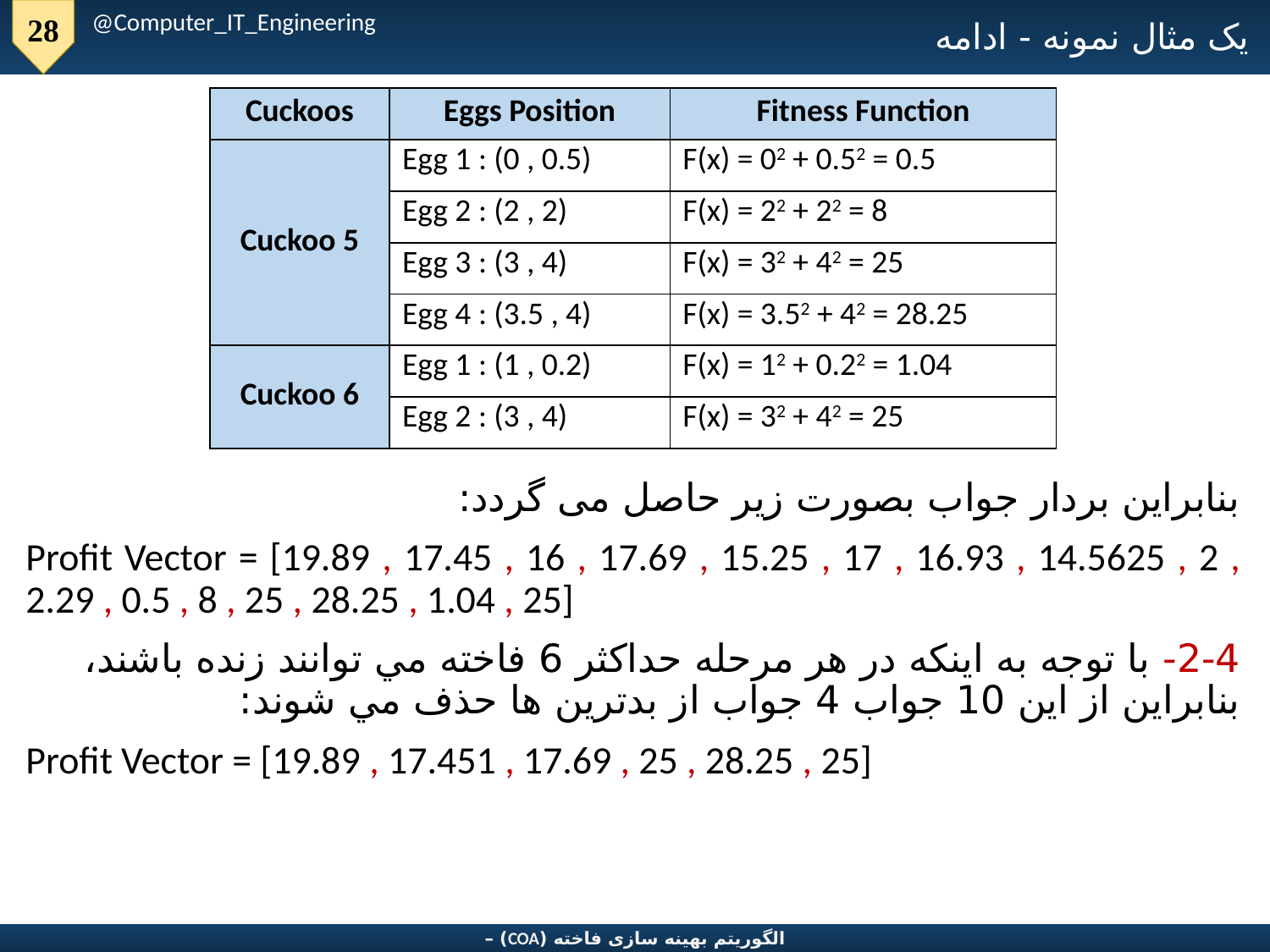

@Computer_IT_Engineering
یک مثال نمونه - ادامه
| Cuckoos | Eggs Position | Fitness Function |
| --- | --- | --- |
| Cuckoo 5 | Egg 1 : (0 , 0.5) | F(x) = 02 + 0.52 = 0.5 |
|  | Egg 2 : (2 , 2) | F(x) = 22 + 22 = 8 |
|  | Egg 3 : (3 , 4) | F(x) = 32 + 42 = 25 |
|  | Egg 4 : (3.5 , 4) | F(x) = 3.52 + 42 = 28.25 |
| Cuckoo 6 | Egg 1 : (1 , 0.2) | F(x) = 12 + 0.22 = 1.04 |
|  | Egg 2 : (3 , 4) | F(x) = 32 + 42 = 25 |
بنابراین بردار جواب بصورت زیر حاصل می گردد:
Profit Vector = [19.89 , 17.45 , 16 , 17.69 , 15.25 , 17 , 16.93 , 14.5625 , 2 , 2.29 , 0.5 , 8 , 25 , 28.25 , 1.04 , 25]
2-4- با توجه به اينكه در هر مرحله حداكثر 6 فاخته مي توانند زنده باشند، بنابراين از اين 10 جواب 4 جواب از بدترين ها حذف مي شوند:
Profit Vector = [19.89 , 17.451 , 17.69 , 25 , 28.25 , 25]